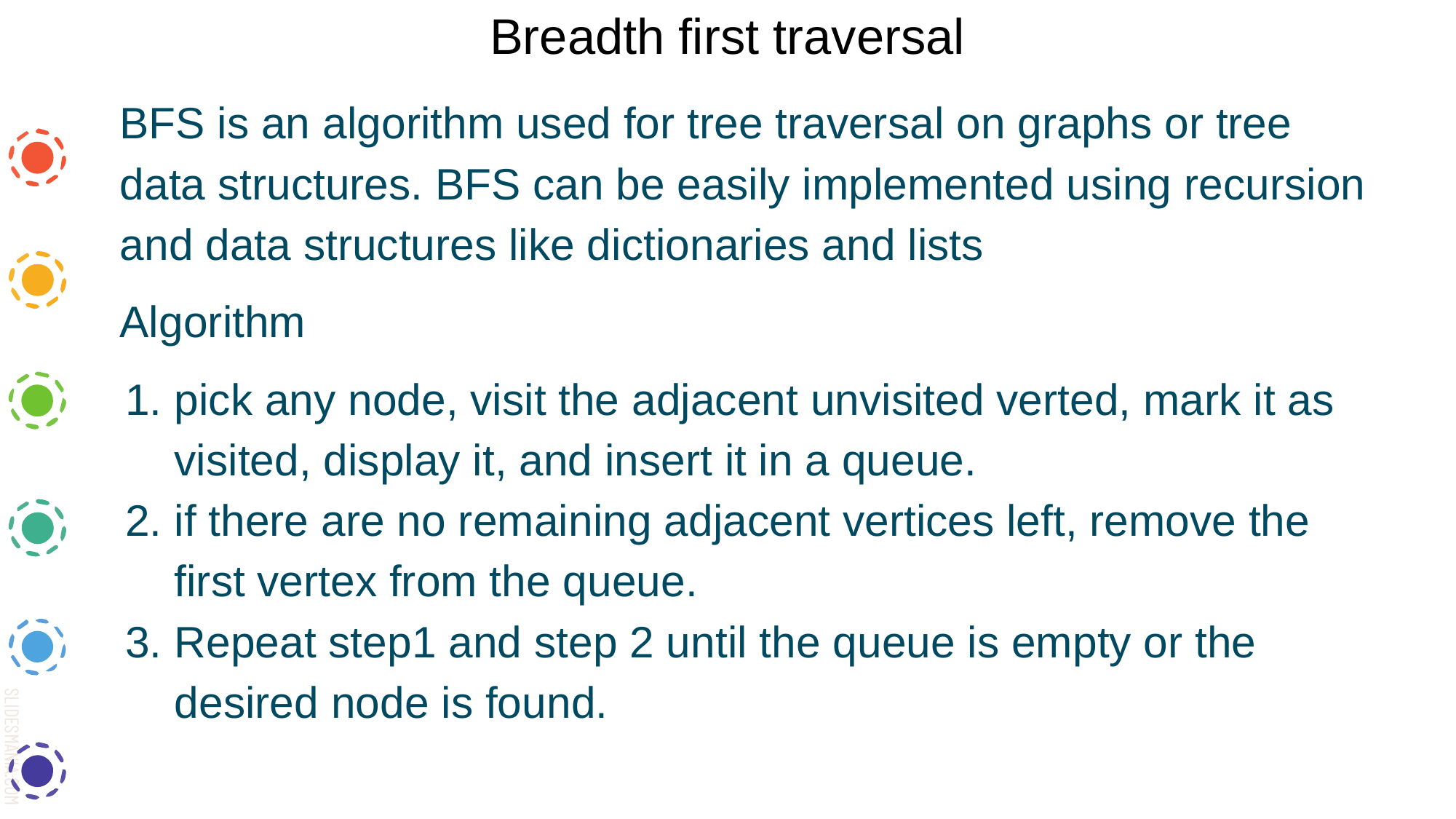

Breadth first traversal
BFS is an algorithm used for tree traversal on graphs or tree data structures. BFS can be easily implemented using recursion and data structures like dictionaries and lists
Algorithm
pick any node, visit the adjacent unvisited verted, mark it as visited, display it, and insert it in a queue.
if there are no remaining adjacent vertices left, remove the first vertex from the queue.
Repeat step1 and step 2 until the queue is empty or the desired node is found.